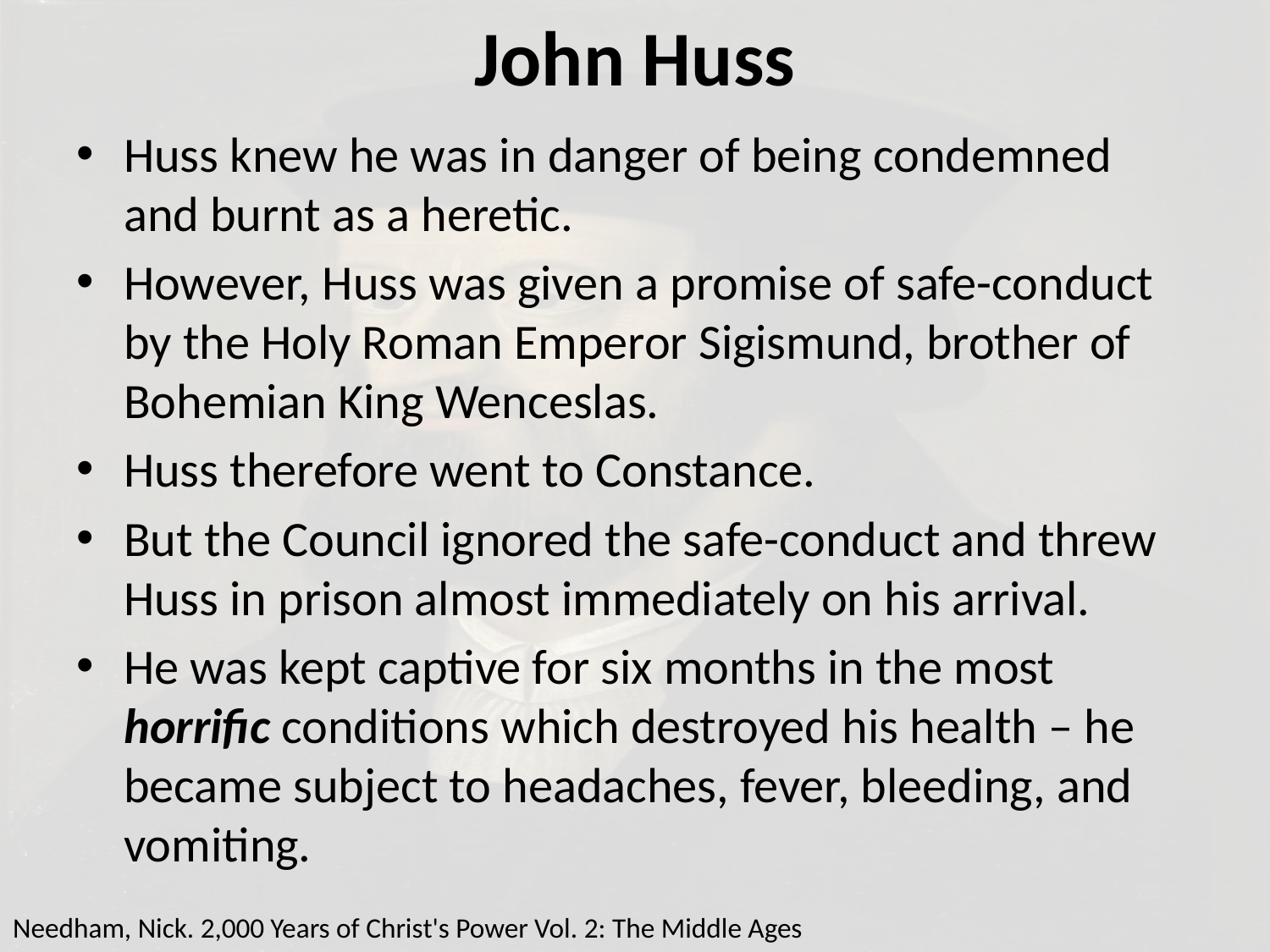

# John Huss
Huss knew he was in danger of being condemned and burnt as a heretic.
However, Huss was given a promise of safe-conduct by the Holy Roman Emperor Sigismund, brother of Bohemian King Wenceslas.
Huss therefore went to Constance.
But the Council ignored the safe-conduct and threw Huss in prison almost immediately on his arrival.
He was kept captive for six months in the most horrific conditions which destroyed his health – he became subject to headaches, fever, bleeding, and vomiting.

Needham, Nick. 2,000 Years of Christ's Power Vol. 2: The Middle Ages